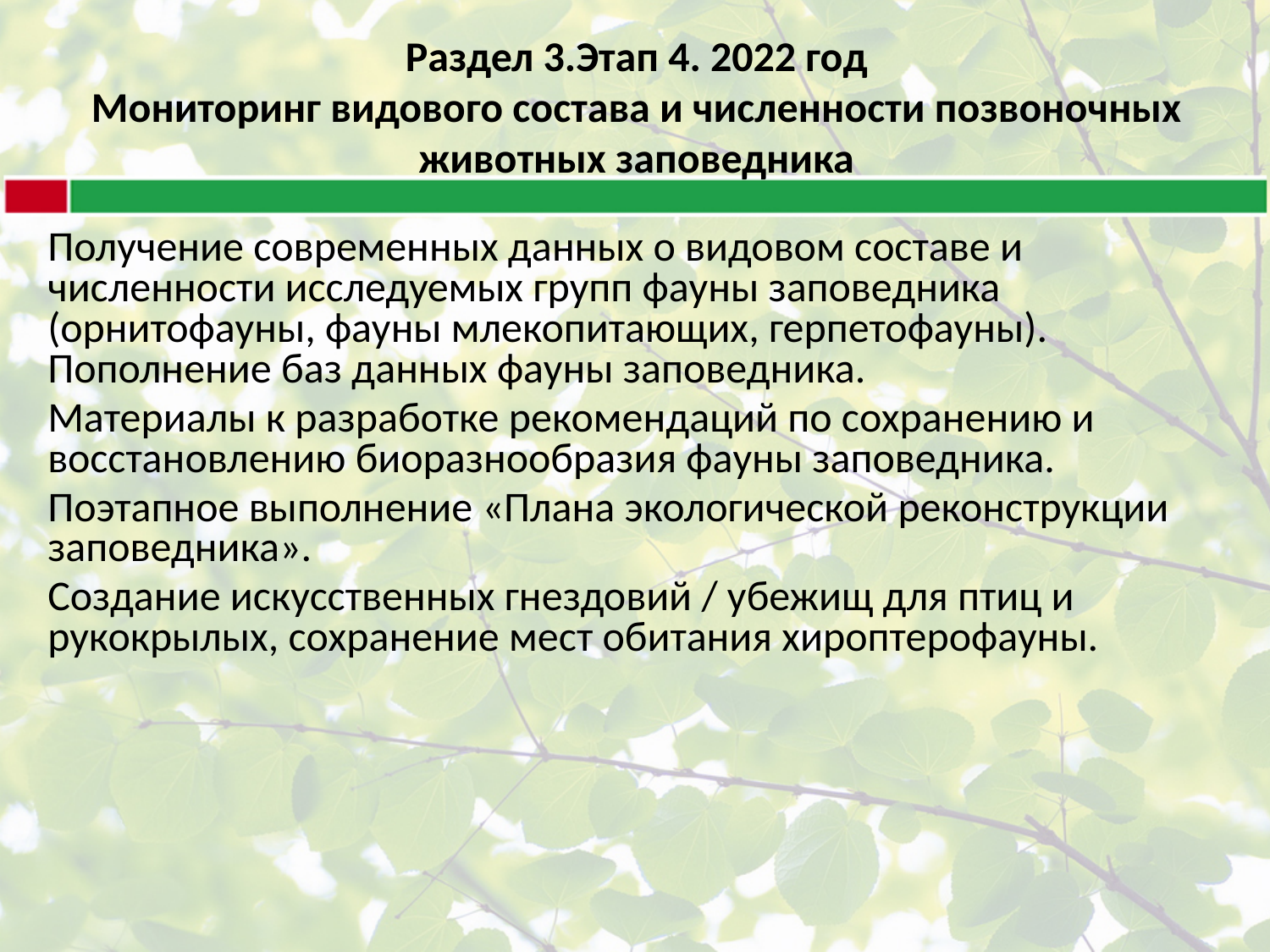

Раздел 3.Этап 4. 2022 год
Мониторинг видового состава и численности позвоночных животных заповедника
Получение современных данных о видовом составе и численности исследуемых групп фауны заповедника (орнитофауны, фауны млекопитающих, герпетофауны). Пополнение баз данных фауны заповедника.
Материалы к разработке рекомендаций по сохранению и восстановлению биоразнообразия фауны заповедника.
Поэтапное выполнение «Плана экологической реконструкции заповедника».
Создание искусственных гнездовий / убежищ для птиц и рукокрылых, сохранение мест обитания хироптерофауны.